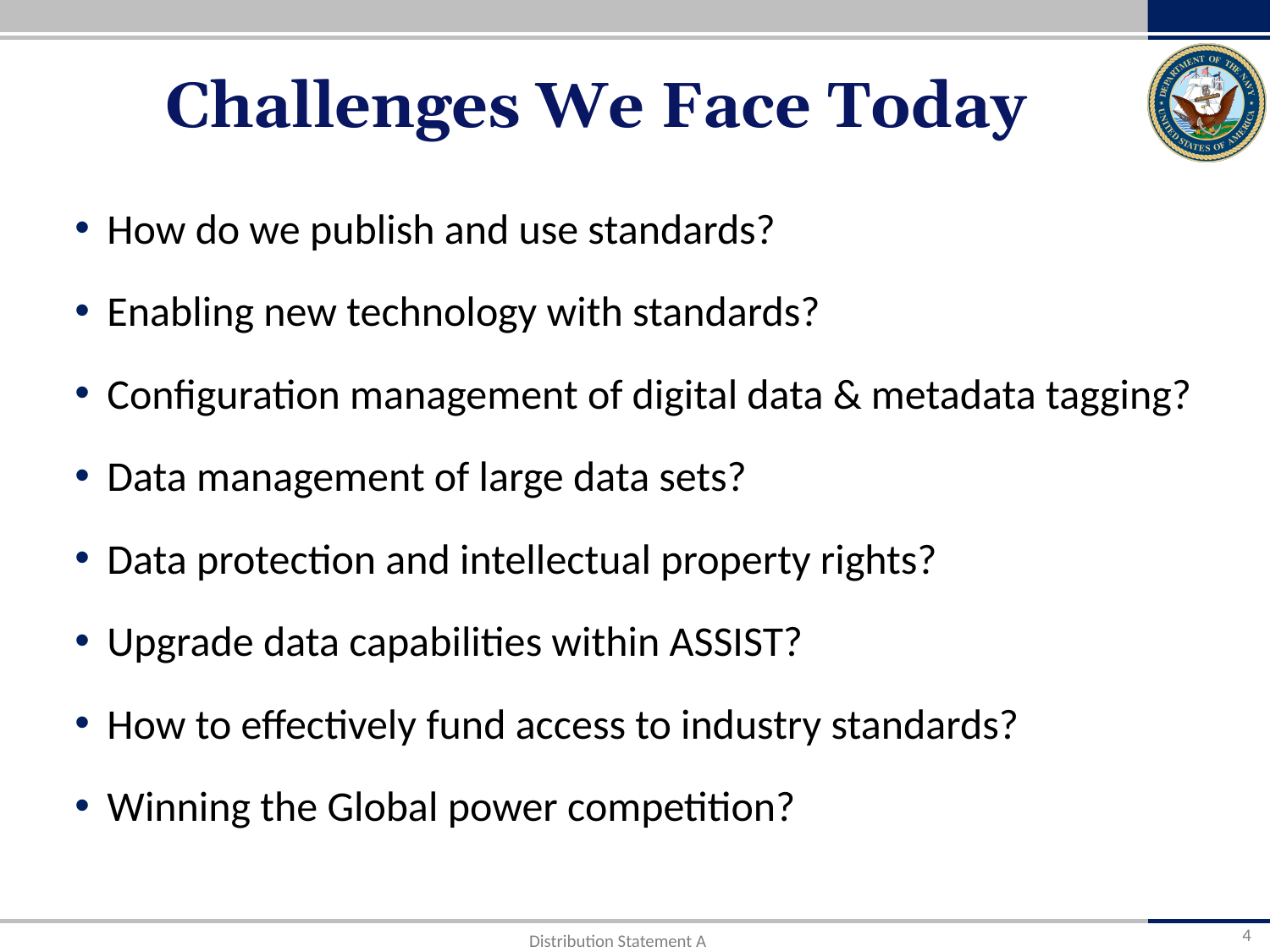

# Challenges We Face Today
How do we publish and use standards?
Enabling new technology with standards?
Configuration management of digital data & metadata tagging?
Data management of large data sets?
Data protection and intellectual property rights?
Upgrade data capabilities within ASSIST?
How to effectively fund access to industry standards?
Winning the Global power competition?